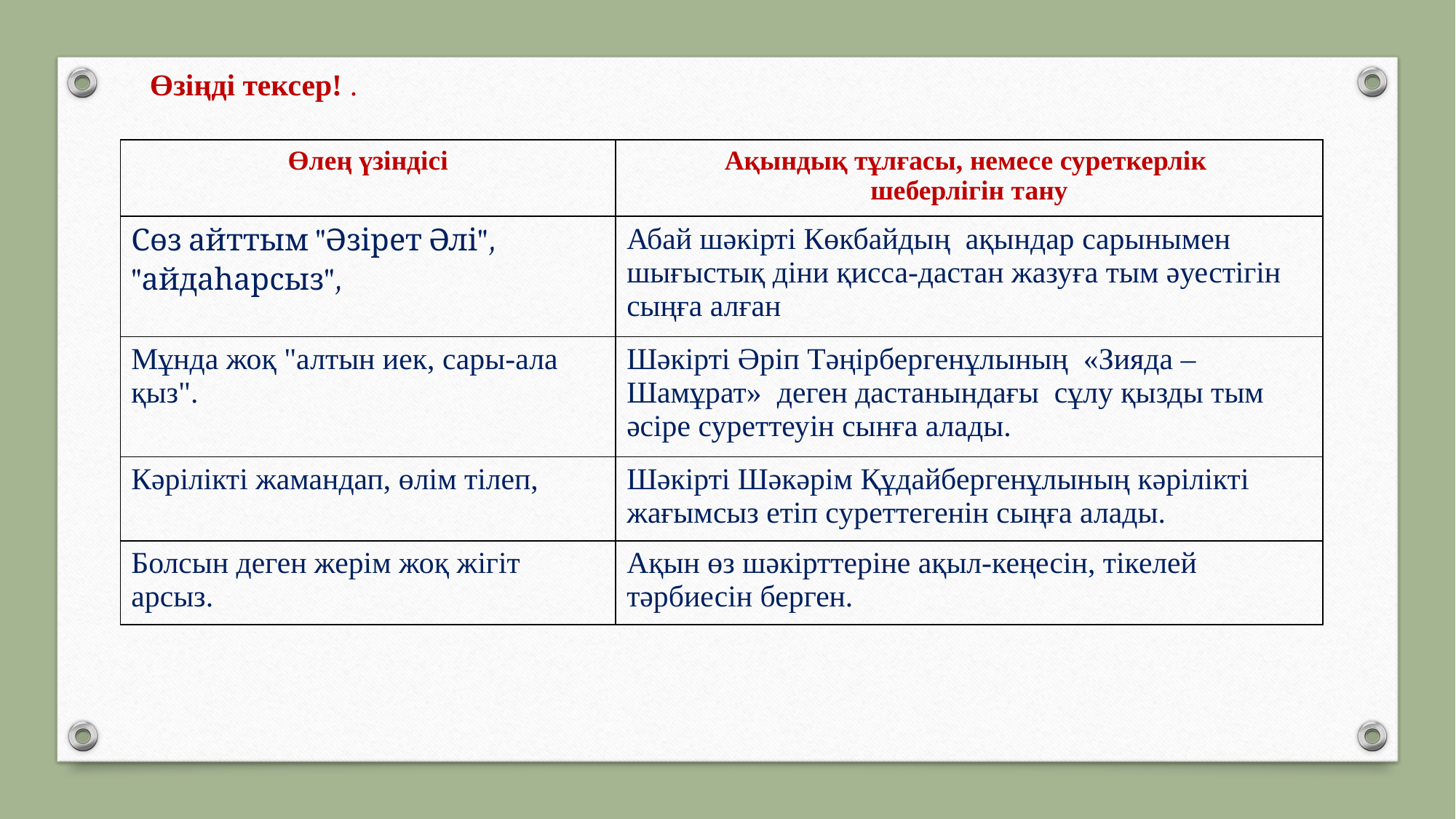

Өзіңді тексер! .
| Өлең үзіндісі | Ақындық тұлғасы, немесе суреткерлік шеберлігін тану |
| --- | --- |
| Сөз айттым "Әзірет Әлі", "айдаһарсыз", | Абай шәкірті Көкбайдың ақындар сарынымен шығыстық діни қисса-дастан жазуға тым әуестігін сыңға алған |
| Мұнда жоқ "алтын иек, сары-ала қыз". | Шәкірті Әріп Тәңірбергенұлының «Зияда – Шамұрат» деген дастанындағы сұлу қызды тым әсіре суреттеуін сынға алады. |
| Кәрілікті жамандап, өлім тілеп, | Шәкірті Шәкәрім Құдайбергенұлының кәрілікті жағымсыз етіп суреттегенін сыңға алады. |
| Болсын деген жерім жоқ жігіт арсыз. | Ақын өз шәкірттеріне ақыл-кеңесін, тікелей тәрбиесін берген. |